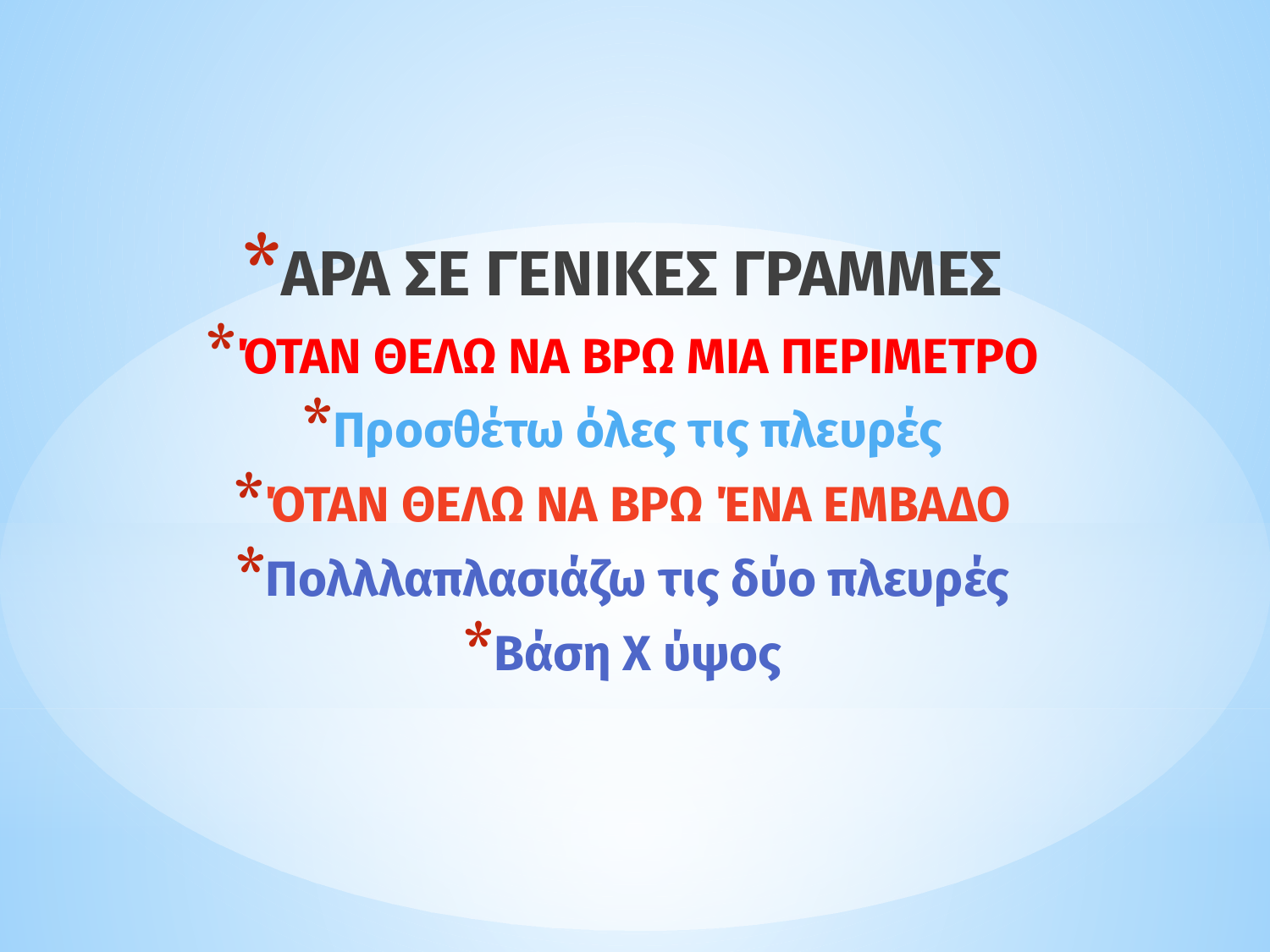

ΑΡΑ ΣΕ ΓΕΝΙΚΕΣ ΓΡΑΜΜΕΣ
ΌΤΑΝ ΘΕΛΩ ΝΑ ΒΡΩ ΜΙΑ ΠΕΡΙΜΕΤΡΟ
Προσθέτω όλες τις πλευρές
ΌΤΑΝ ΘΕΛΩ ΝΑ ΒΡΩ ΈΝΑ ΕΜΒΑΔΟ
Πολλλαπλασιάζω τις δύο πλευρές
Βάση Χ ύψος